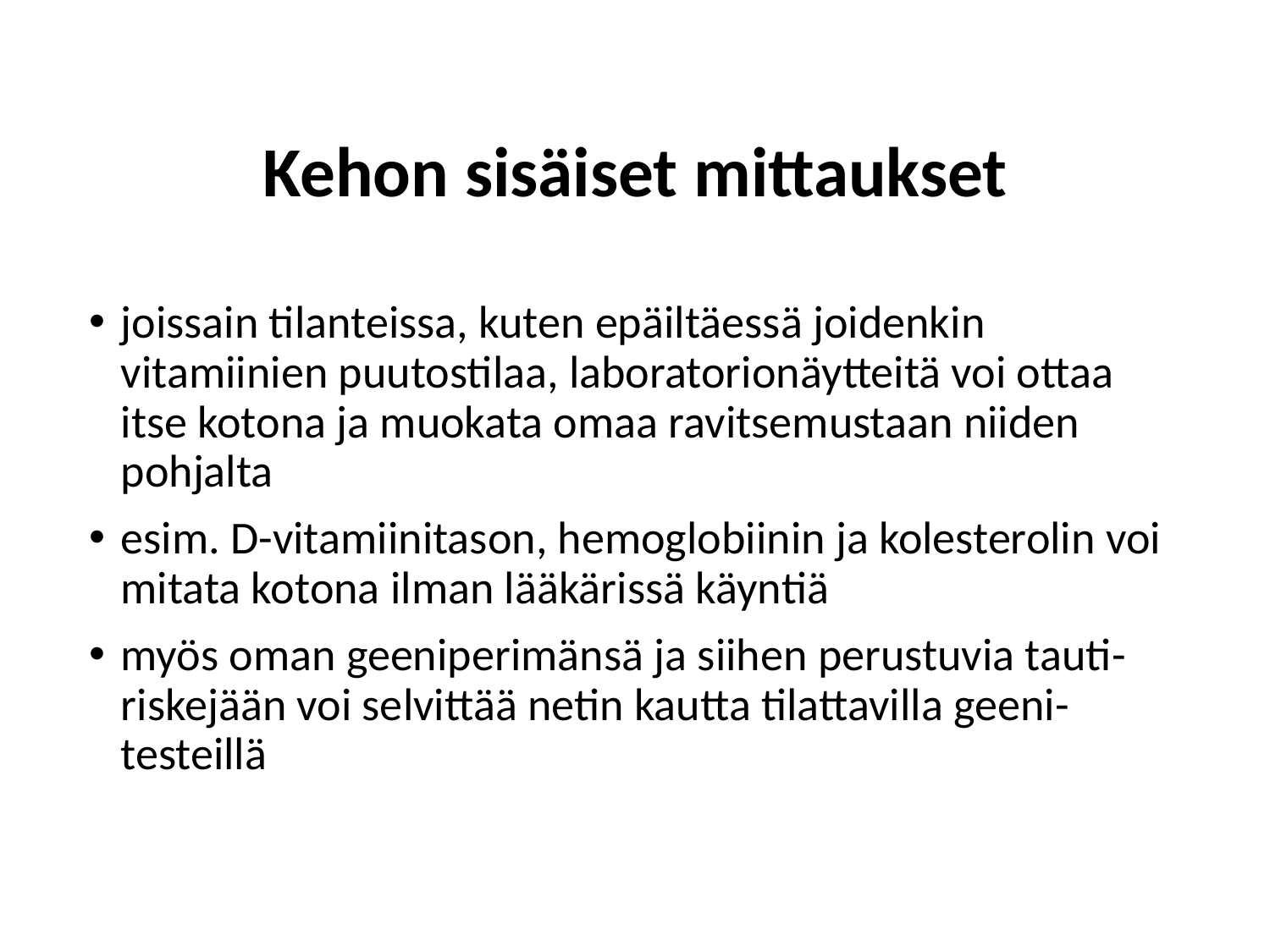

# Kehon sisäiset mittaukset
joissain tilanteissa, kuten epäiltäessä joidenkin vitamiinien puutostilaa, laboratorionäytteitä voi ottaa itse kotona ja muokata omaa ravitsemustaan niiden pohjalta
esim. D-vitamiinitason, hemoglobiinin ja kolesterolin voi mitata kotona ilman lääkärissä käyntiä
myös oman geeniperimänsä ja siihen perustuvia tauti-riskejään voi selvittää netin kautta tilattavilla geeni-testeillä